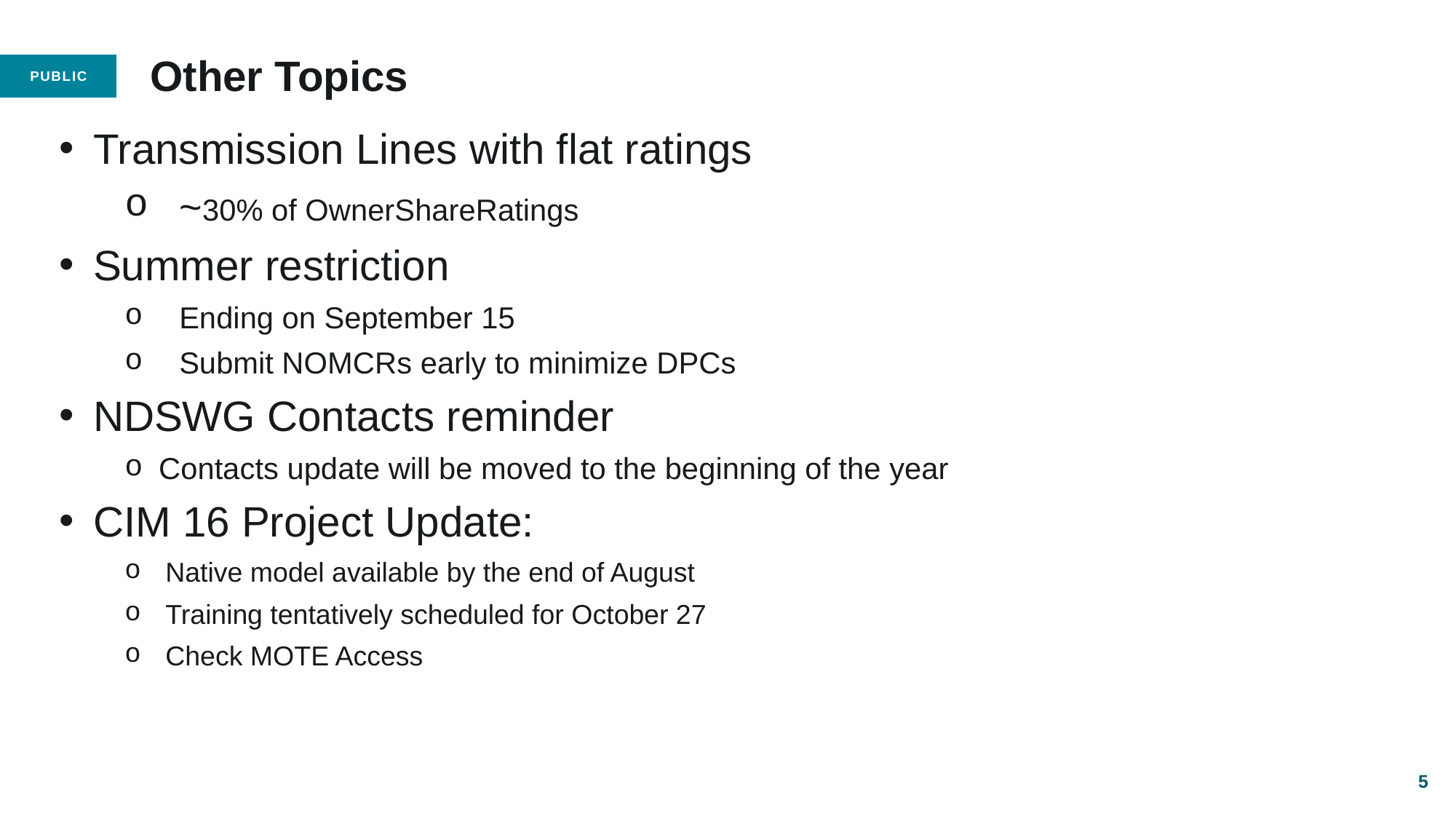

# Other Topics
Transmission Lines with flat ratings
~30% of OwnerShareRatings
Summer restriction
Ending on September 15
Submit NOMCRs early to minimize DPCs
NDSWG Contacts reminder
Contacts update will be moved to the beginning of the year
CIM 16 Project Update:
Native model available by the end of August
Training tentatively scheduled for October 27
Check MOTE Access

5